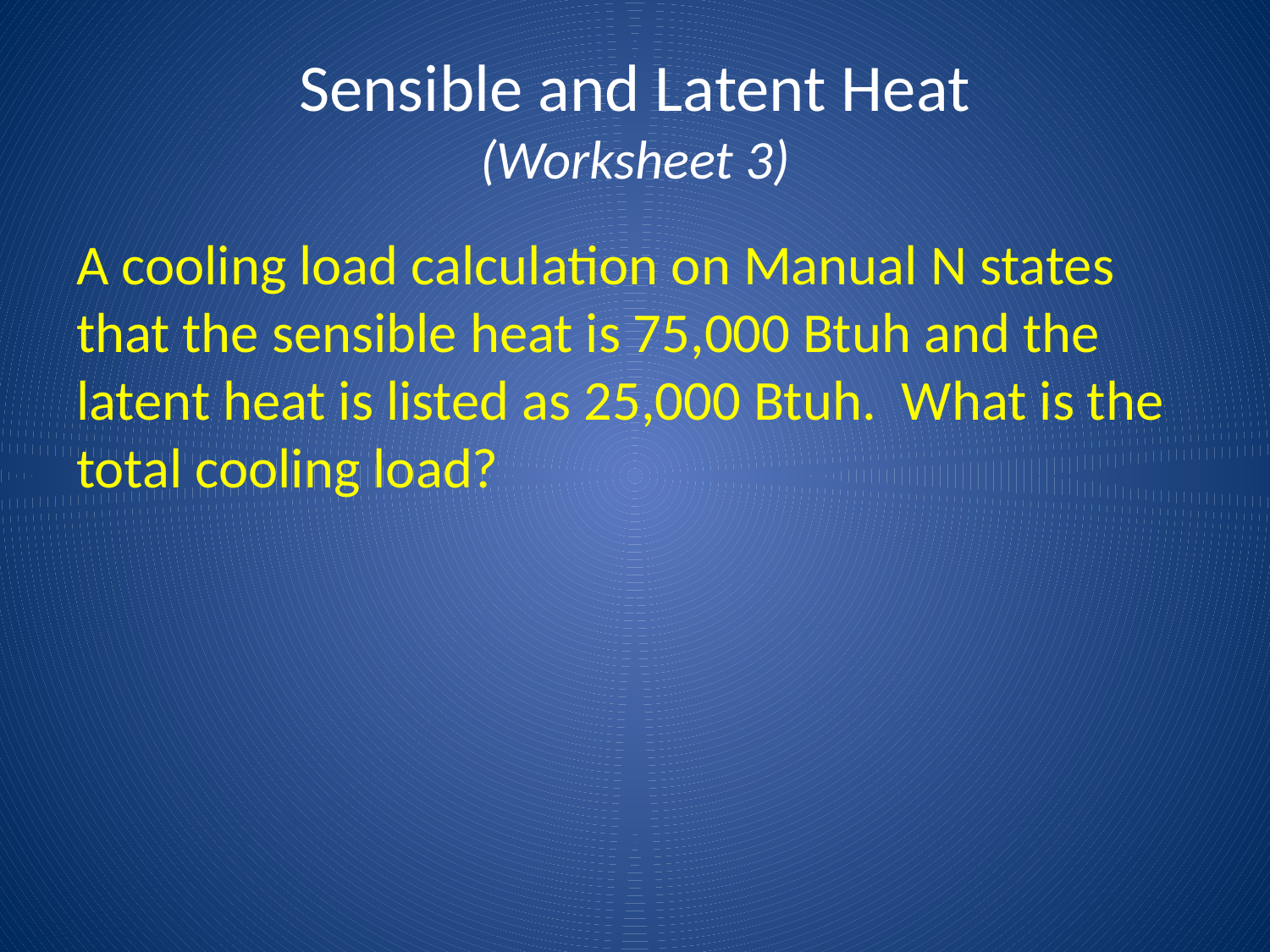

# Sensible and Latent Heat (Worksheet 3)
A cooling load calculation on Manual N states that the sensible heat is 75,000 Btuh and the latent heat is listed as 25,000 Btuh.  What is the total cooling load?